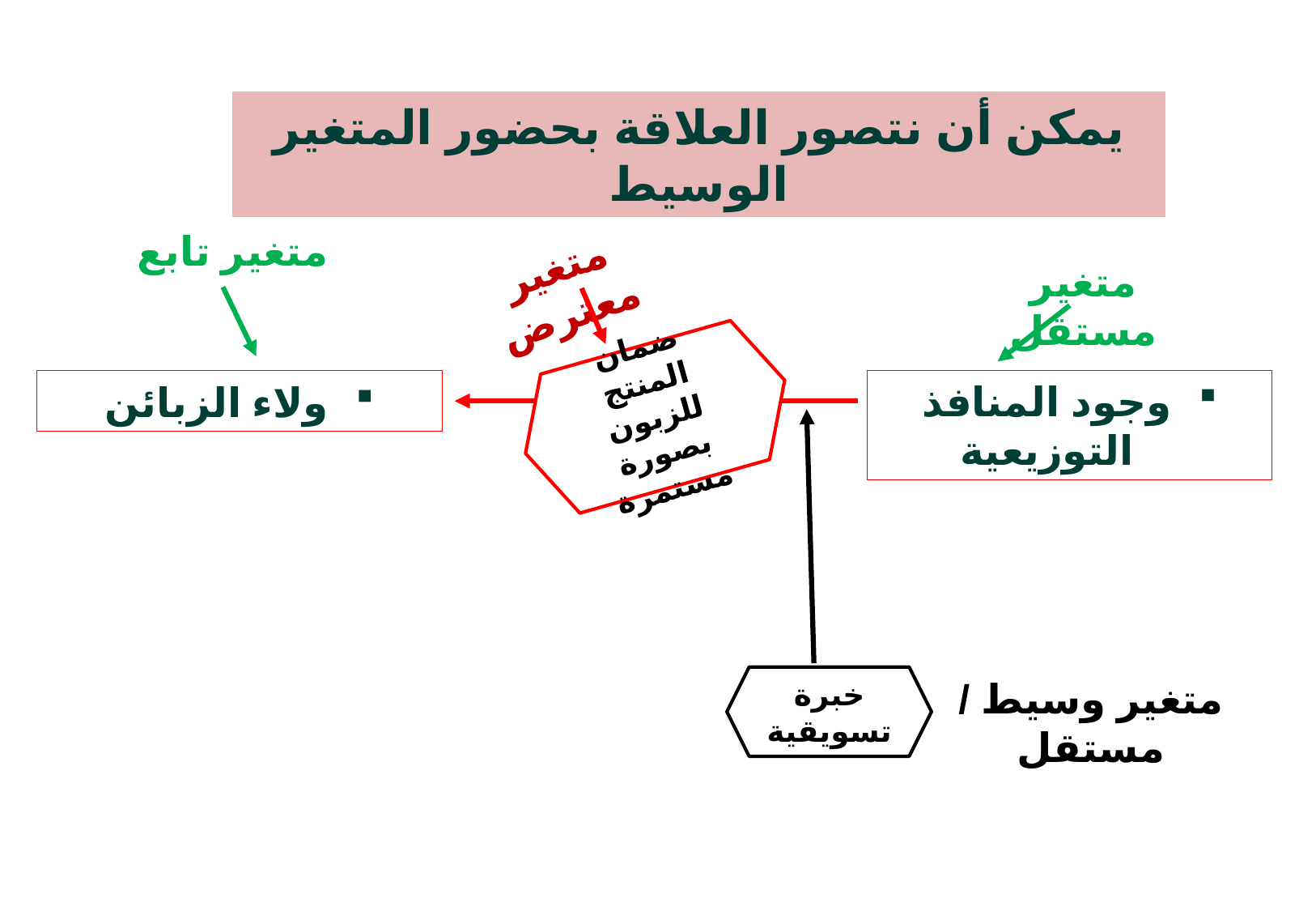

يمكن أن نتصور العلاقة بحضور المتغير الوسيط
متغير تابع
متغير معترض
متغير مستقل
ضمان المنتج للزبون بصورة مستمرة
وجود المنافذ التوزيعية
ولاء الزبائن
خبرة تسويقية
متغير وسيط / مستقل
18